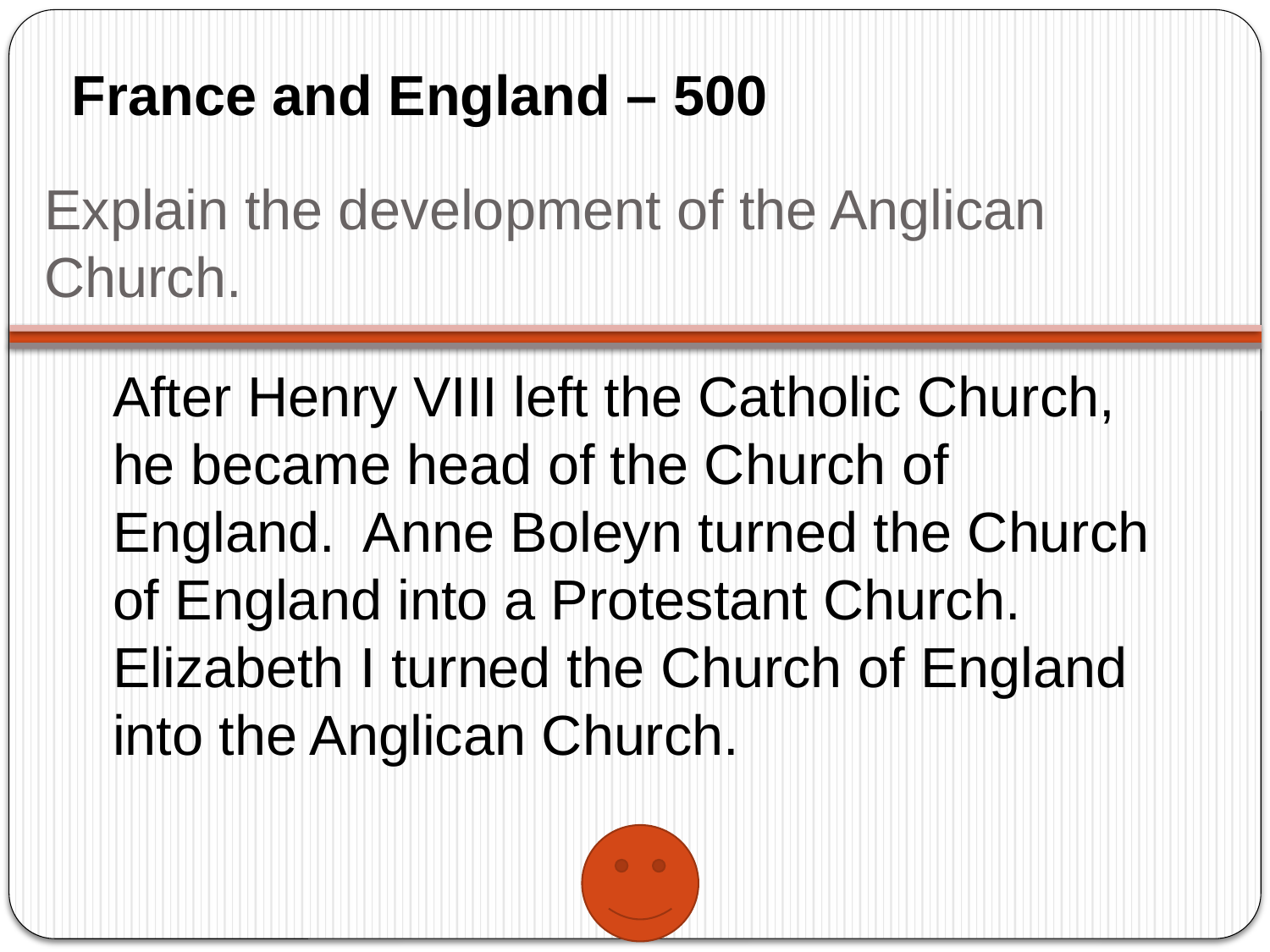

France and England – 500
# Explain the development of the Anglican Church.
After Henry VIII left the Catholic Church, he became head of the Church of England.  Anne Boleyn turned the Church of England into a Protestant Church.  Elizabeth I turned the Church of England into the Anglican Church.